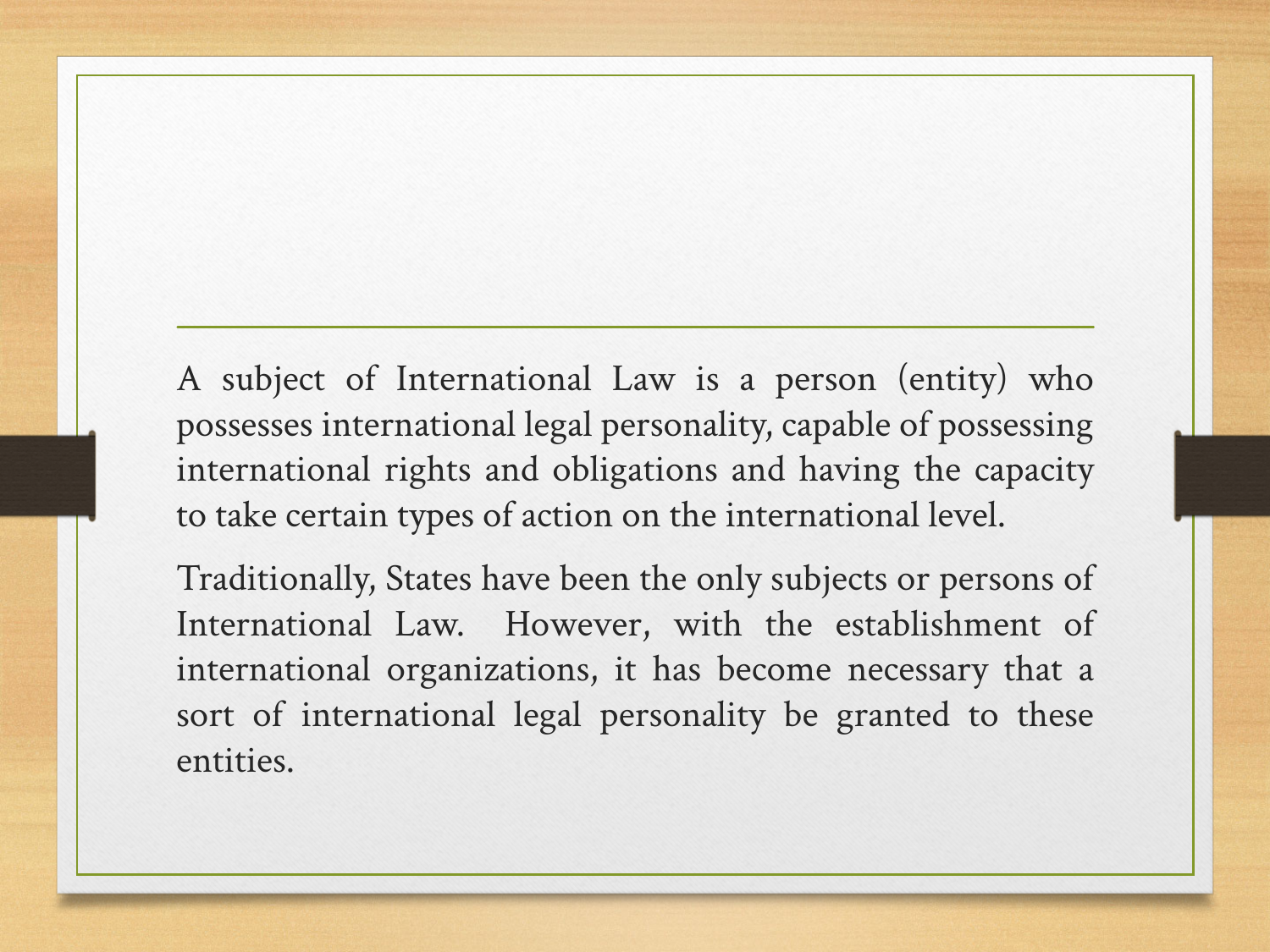

#
A subject of International Law is a person (entity) who possesses international legal personality, capable of possessing international rights and obligations and having the capacity to take certain types of action on the international level.
Traditionally, States have been the only subjects or persons of International Law.   However, with the establishment of international organizations, it has become necessary that a sort of international legal personality be granted to these entities.